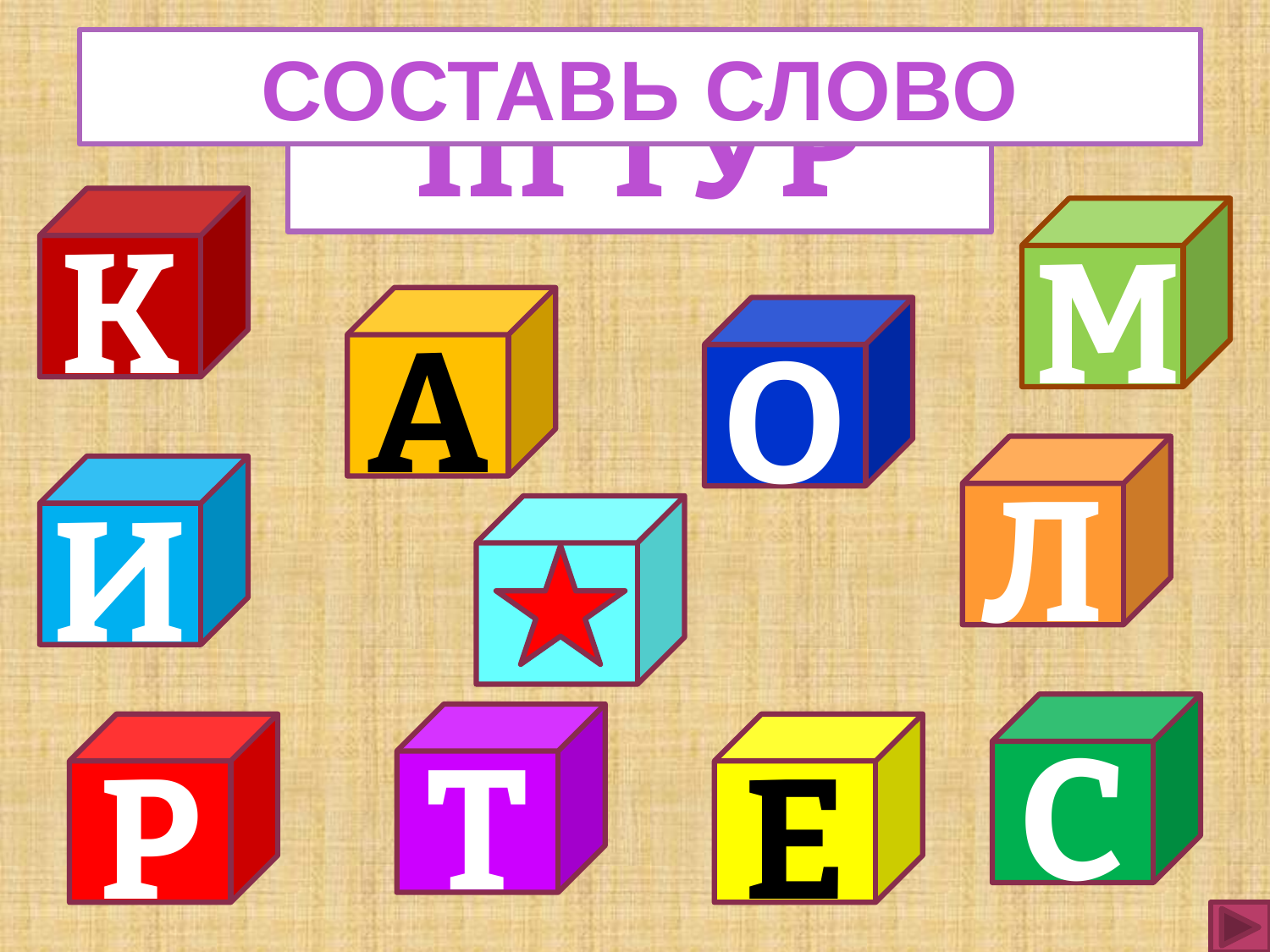

СОСТАВЬ СЛОВО
III ТУР
К
М
А
О
Л
И

С
Т
Р
Е